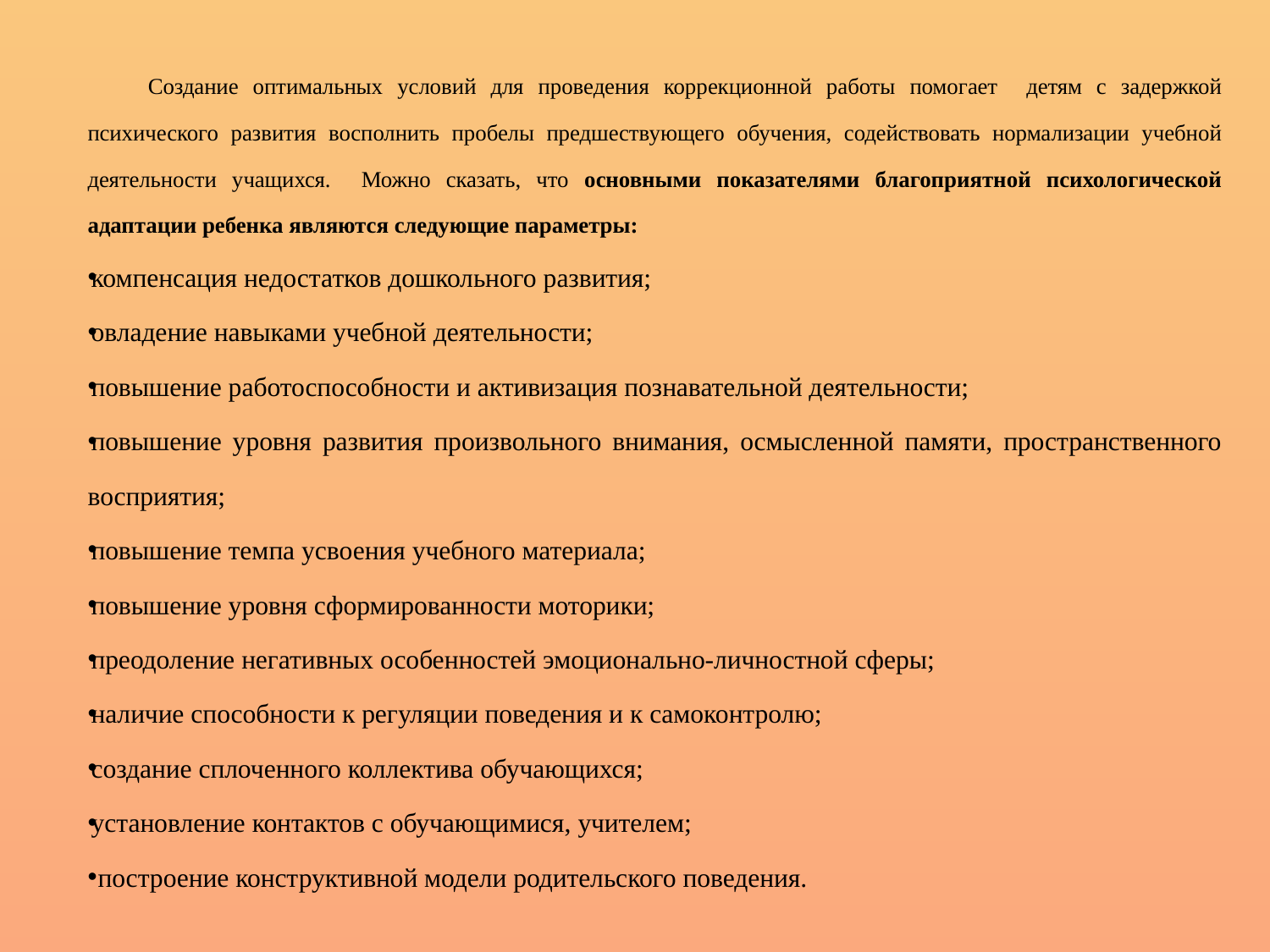

Создание оптимальных условий для проведения коррекционной работы помогает  детям с задержкой психического развития восполнить пробелы предшествующего обучения, содействовать нормализации учебной деятельности учащихся.  Можно сказать, что основными показателями благоприятной психологической адаптации ребенка являются следующие параметры:
компенсация недостатков дошкольного развития;
овладение навыками учебной деятельности;
повышение работоспособности и активизация познавательной деятельности;
повышение уровня развития произвольного внимания, осмысленной памяти, пространственного восприятия;
повышение темпа усвоения учебного материала;
повышение уровня сформированности моторики;
преодоление негативных особенностей эмоционально-личностной сферы;
наличие способности к регуляции поведения и к самоконтролю;
создание сплоченного коллектива обучающихся;
установление контактов с обучающимися, учителем;
 построение конструктивной модели родительского поведения.